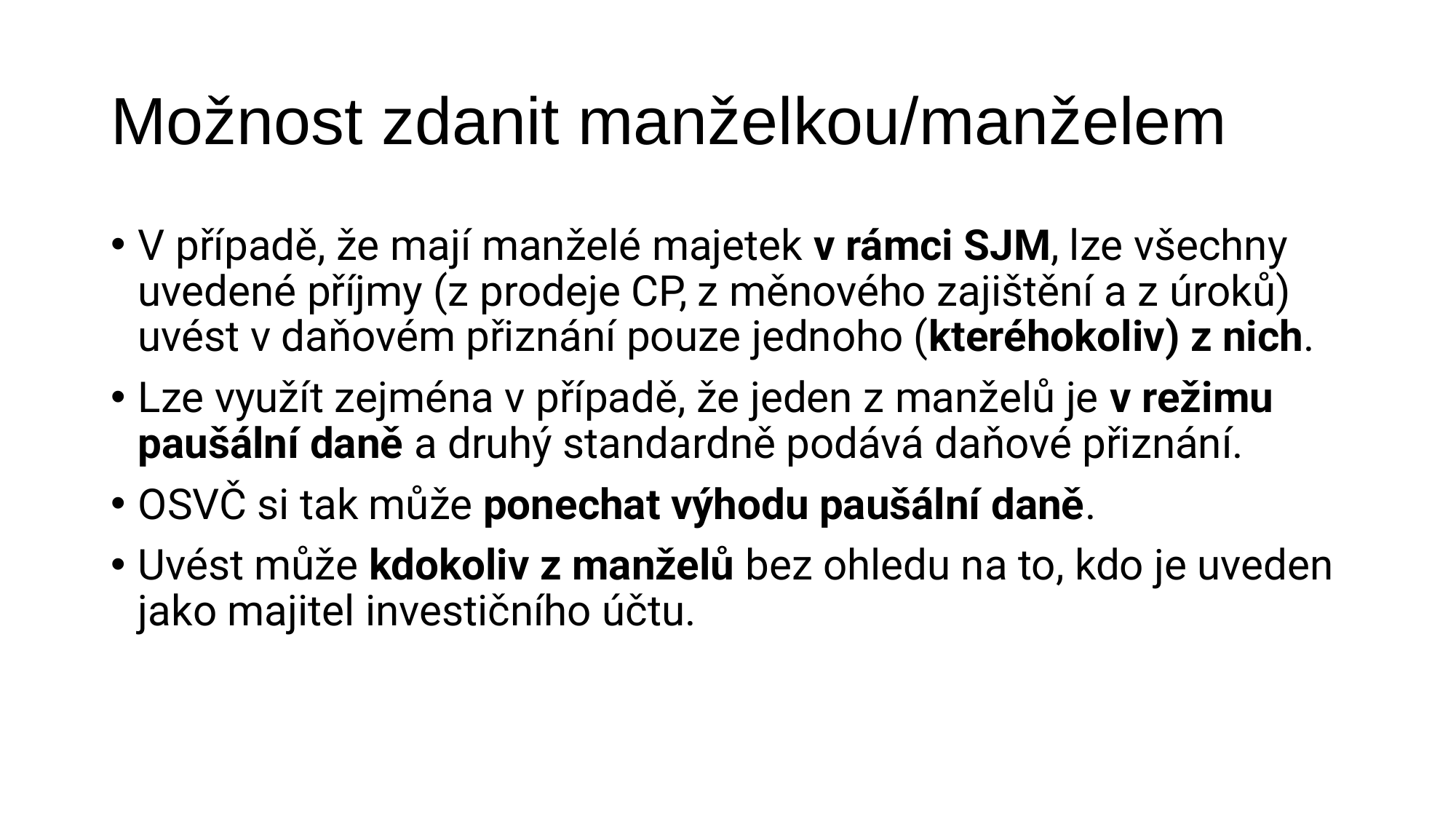

# Možnost zdanit manželkou/manželem
V případě, že mají manželé majetek v rámci SJM, lze všechny uvedené příjmy (z prodeje CP, z měnového zajištění a z úroků) uvést v daňovém přiznání pouze jednoho (kteréhokoliv) z nich.
Lze využít zejména v případě, že jeden z manželů je v režimu paušální daně a druhý standardně podává daňové přiznání.
OSVČ si tak může ponechat výhodu paušální daně.
Uvést může kdokoliv z manželů bez ohledu na to, kdo je uveden jako majitel investičního účtu.